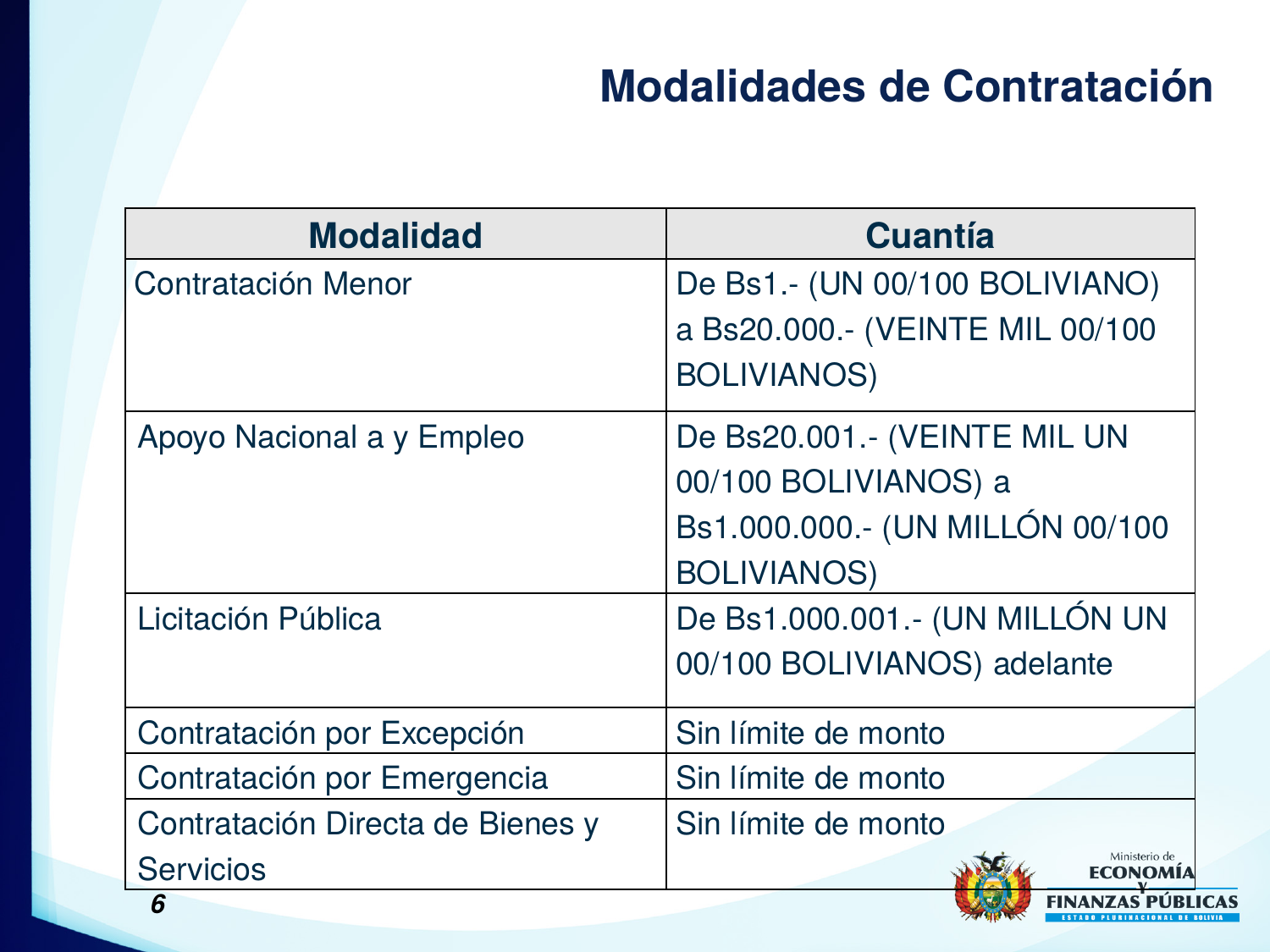

Modalidades de Contratación
| Modalidad | Cuantía |
| --- | --- |
| Contratación Menor | De Bs1.- (UN 00/100 BOLIVIANO) a Bs20.000.- (VEINTE MIL 00/100 BOLIVIANOS) |
| Apoyo Nacional a y Empleo | De Bs20.001.- (VEINTE MIL UN 00/100 BOLIVIANOS) a Bs1.000.000.- (UN MILLÓN 00/100 BOLIVIANOS) |
| Licitación Pública | De Bs1.000.001.- (UN MILLÓN UN 00/100 BOLIVIANOS) adelante |
| Contratación por Excepción | Sin límite de monto |
| Contratación por Emergencia | Sin límite de monto |
| Contratación Directa de Bienes y Servicios | Sin límite de monto |
6